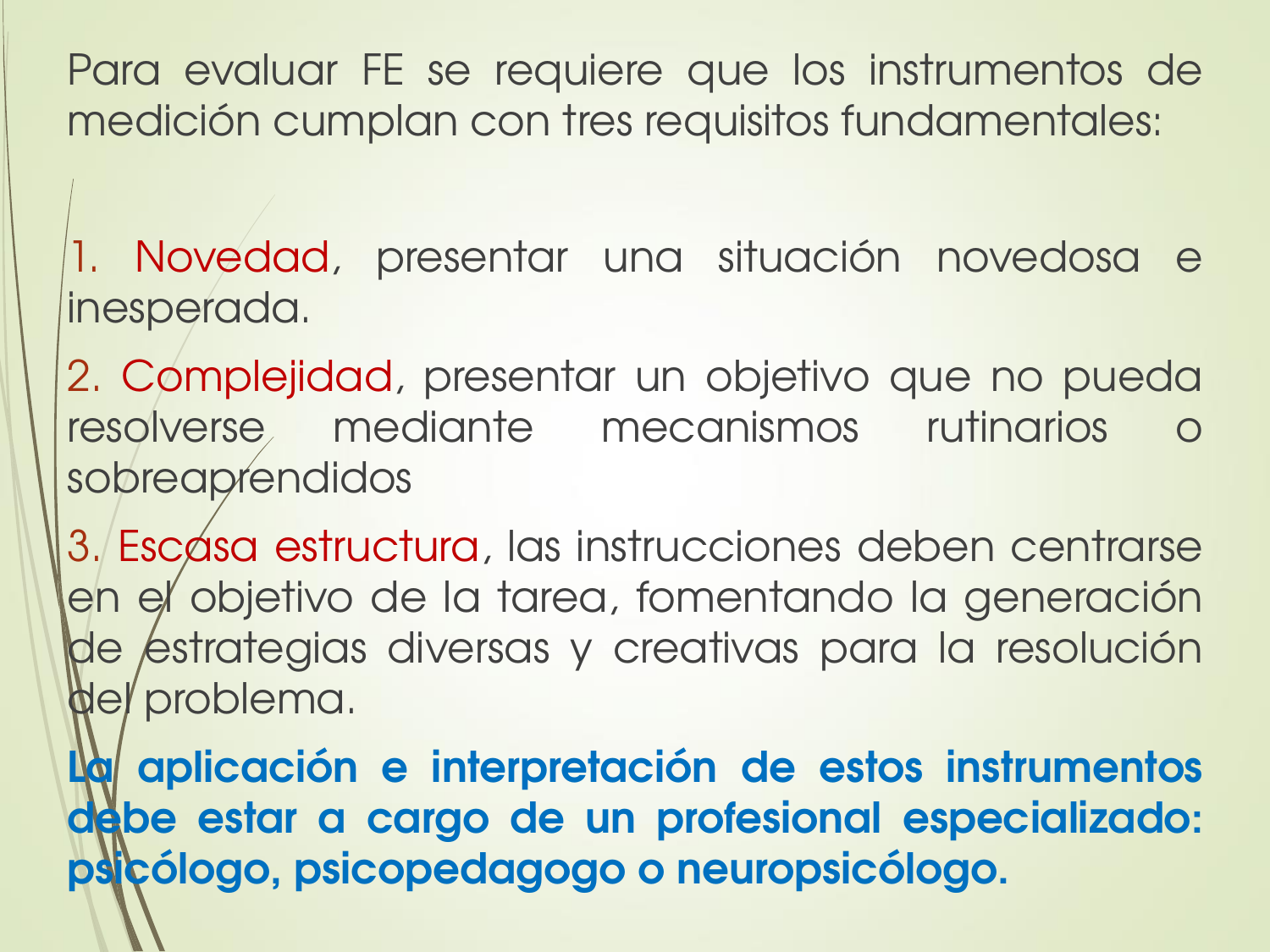

Para evaluar FE se requiere que los instrumentos de medición cumplan con tres requisitos fundamentales:

 Novedad, presentar una situación novedosa e inesperada.
 Complejidad, presentar un objetivo que no pueda resolverse mediante mecanismos rutinarios o sobreaprendidos
 Escasa estructura, las instrucciones deben centrarse en el objetivo de la tarea, fomentando la generación de estrategias diversas y creativas para la resolución del problema.
La aplicación e interpretación de estos instrumentos debe estar a cargo de un profesional especializado: psicólogo, psicopedagogo o neuropsicólogo.